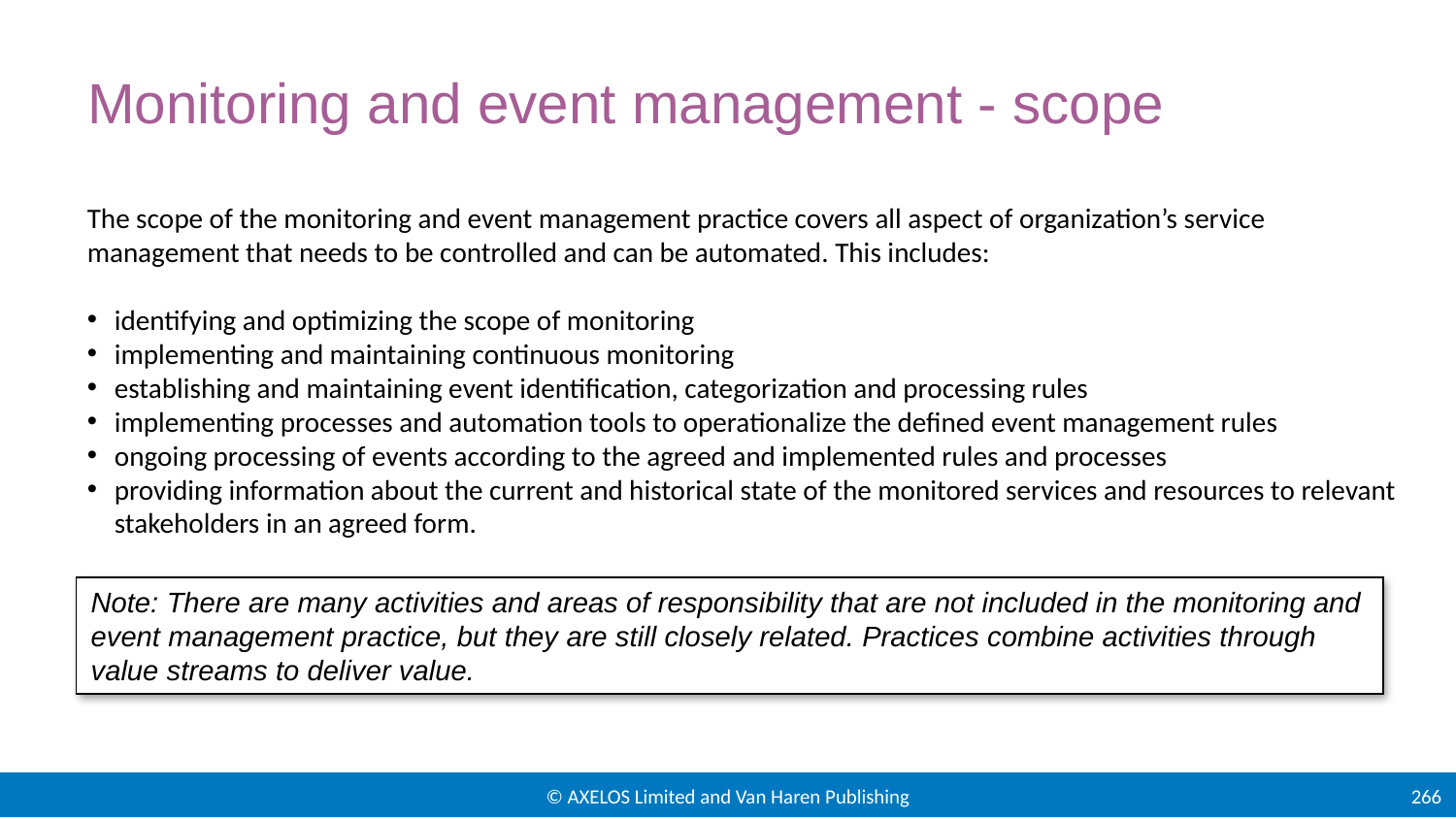

# Monitoring and event management - scope
The scope of the monitoring and event management practice covers all aspect of organization’s service management that needs to be controlled and can be automated. This includes:

identifying and optimizing the scope of monitoring
implementing and maintaining continuous monitoring
establishing and maintaining event identification, categorization and processing rules
implementing processes and automation tools to operationalize the defined event management rules
ongoing processing of events according to the agreed and implemented rules and processes
providing information about the current and historical state of the monitored services and resources to relevant stakeholders in an agreed form.

Note: There are many activities and areas of responsibility that are not included in the monitoring and event management practice, but they are still closely related. Practices combine activities through value streams to deliver value.